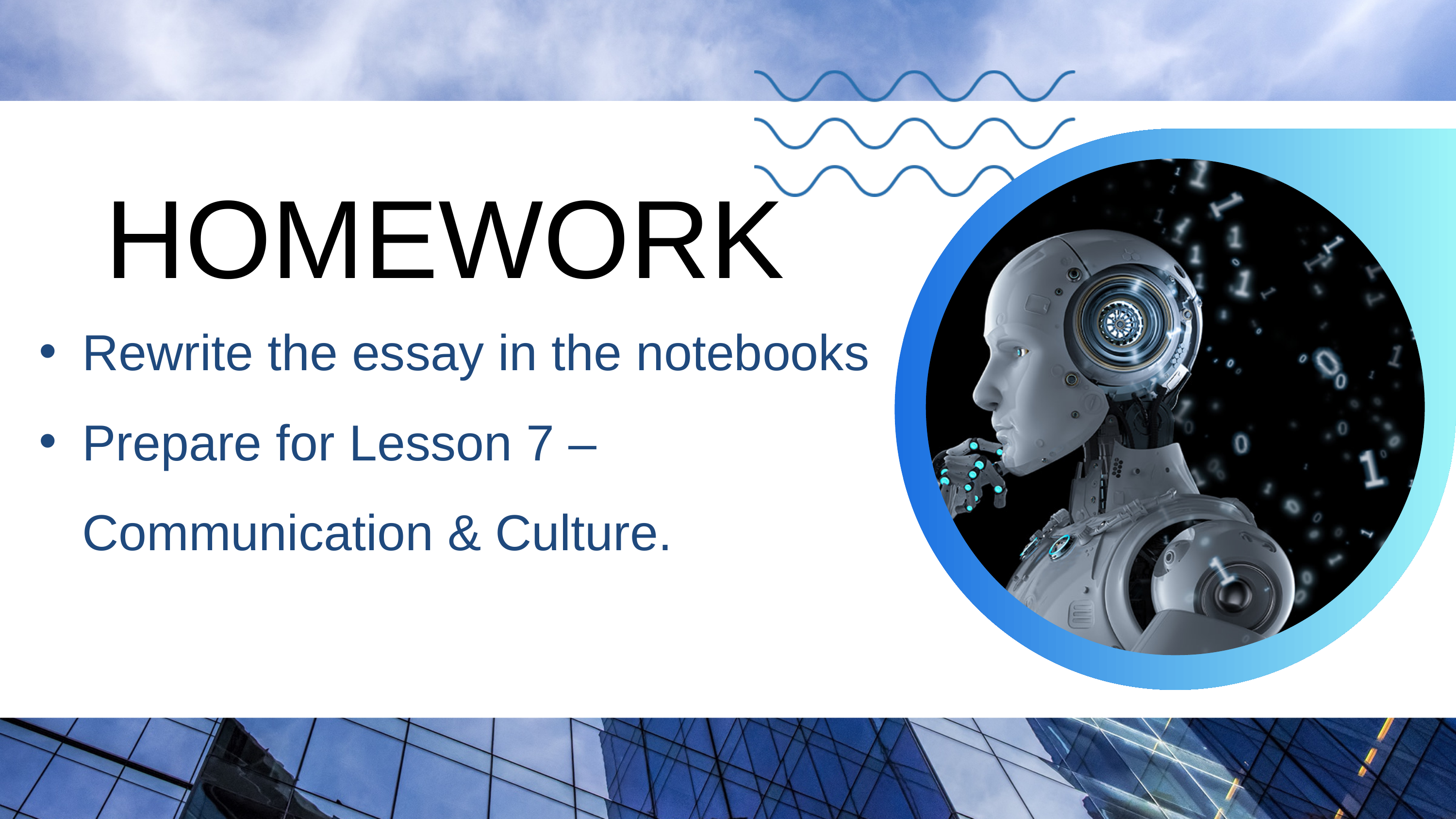

HOMEWORK
Rewrite the essay in the notebooks
Prepare for Lesson 7 – Communication & Culture.